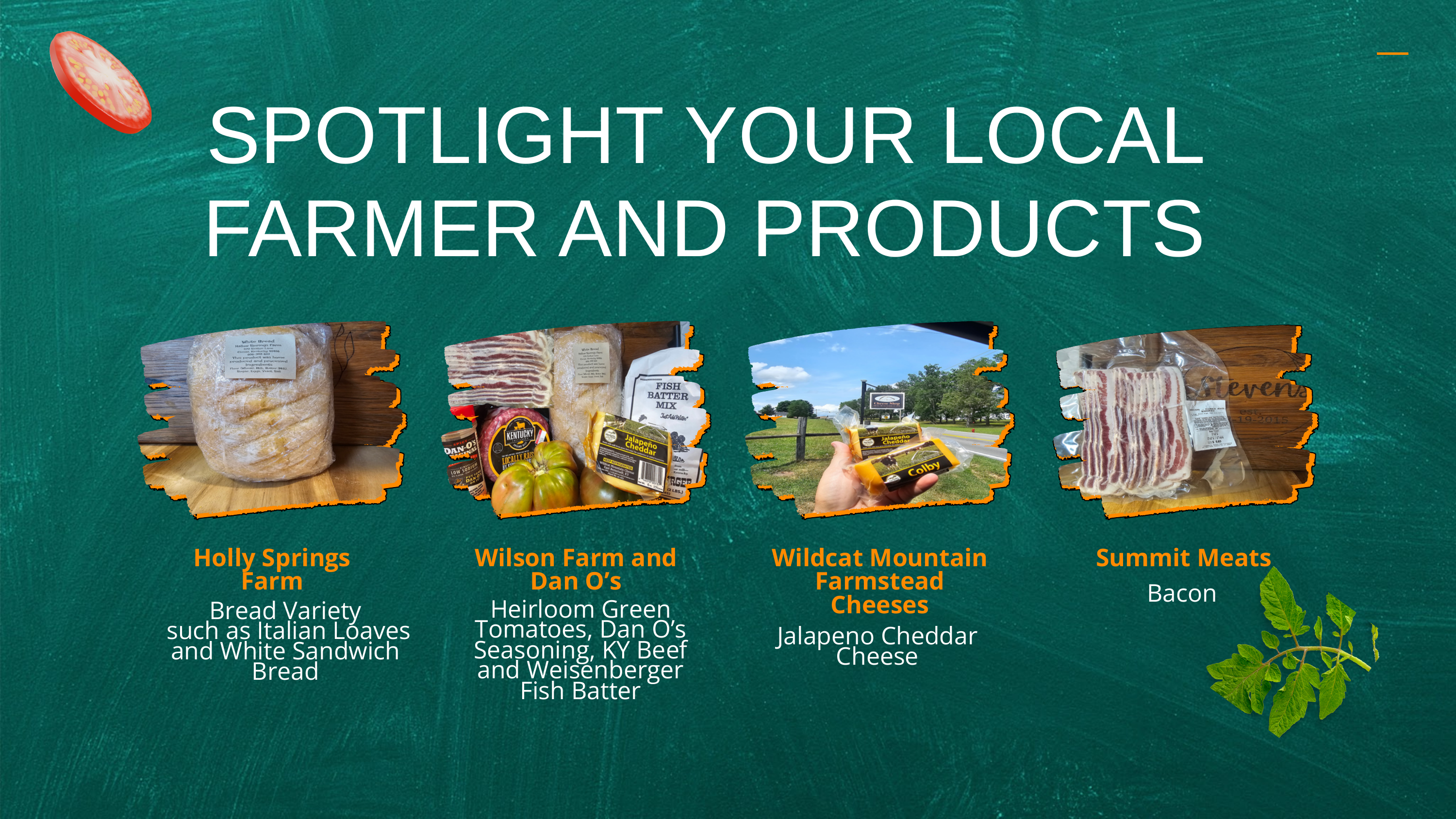

SPOTLIGHT YOUR LOCAL FARMER AND PRODUCTS

Holly Springs Farm
Wilson Farm and Dan O’s
Wildcat Mountain Farmstead Cheeses
Summit Meats
Bacon

Heirloom Green Tomatoes, Dan O’s Seasoning, KY Beef and Weisenberger Fish Batter
Bread Variety
 such as Italian Loaves and White Sandwich Bread
Jalapeno Cheddar Cheese